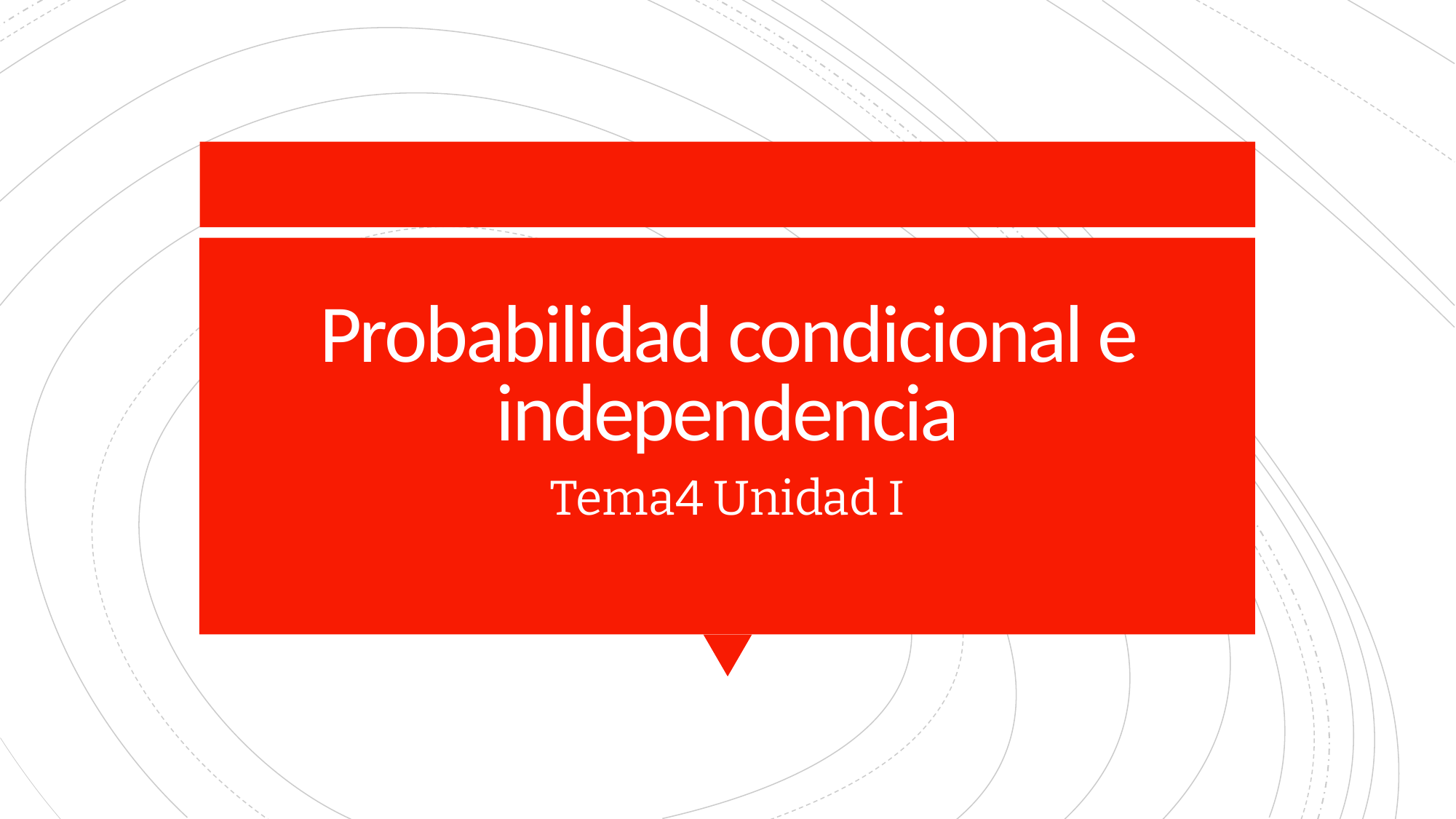

# Probabilidad condicional e independencia
Tema4 Unidad I